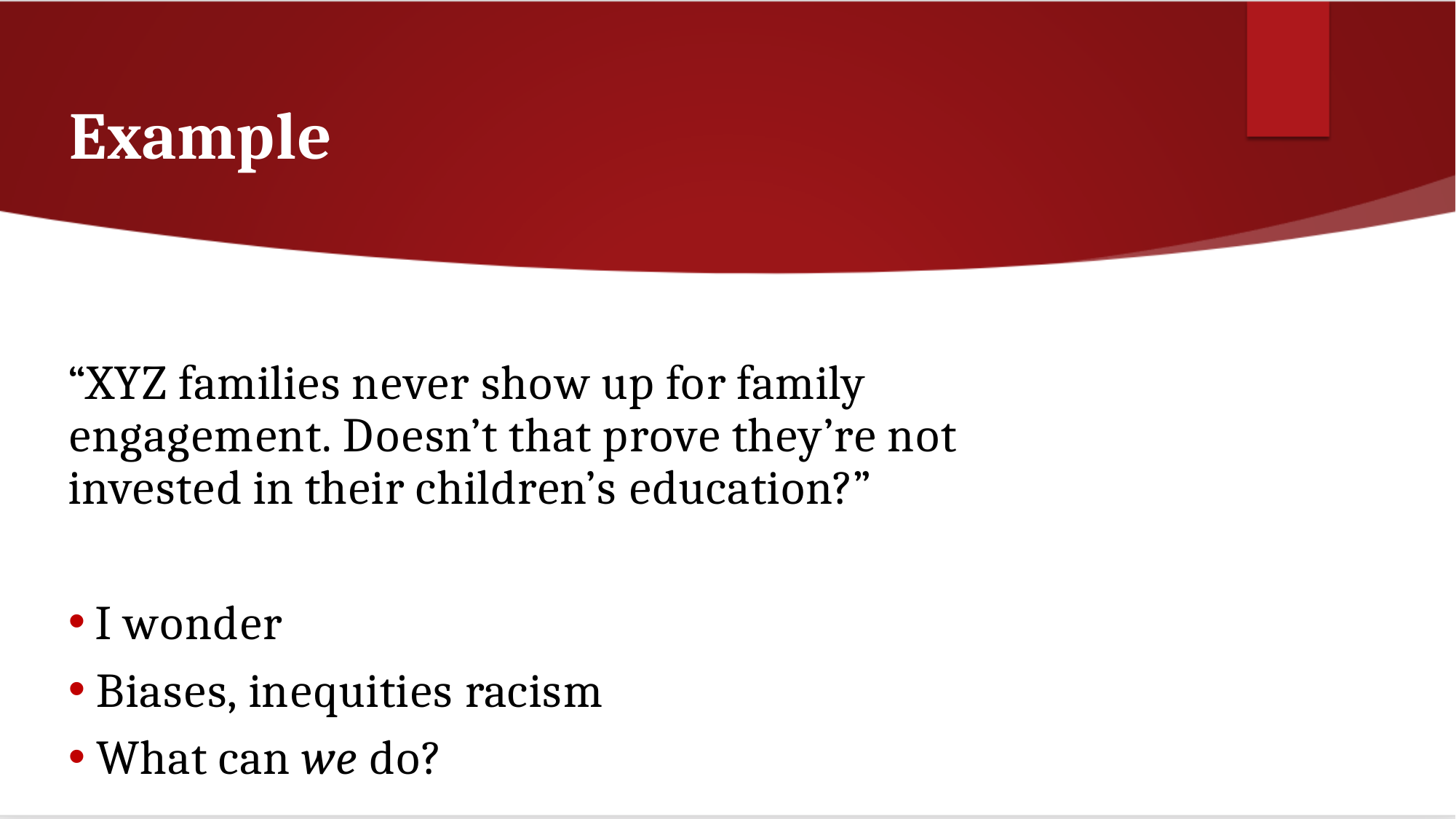

# Example

“XYZ families never show up for family engagement. Doesn’t that prove they’re not invested in their children’s education?”

I wonder
Biases, inequities racism
What can we do?